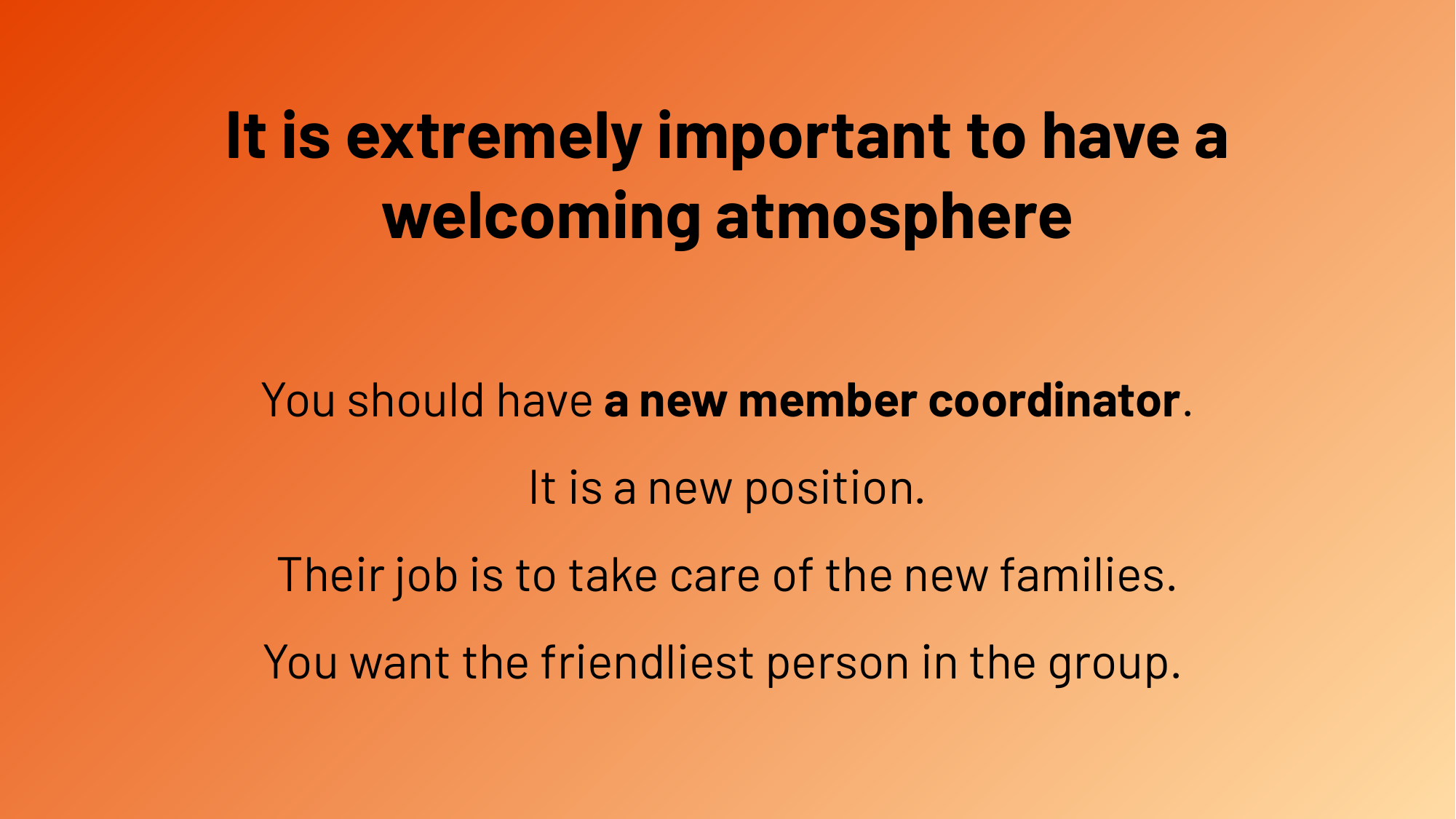

It is extremely important to have a welcoming atmosphere

You should have a new member coordinator.
It is a new position.
Their job is to take care of the new families.
You want the friendliest person in the group.